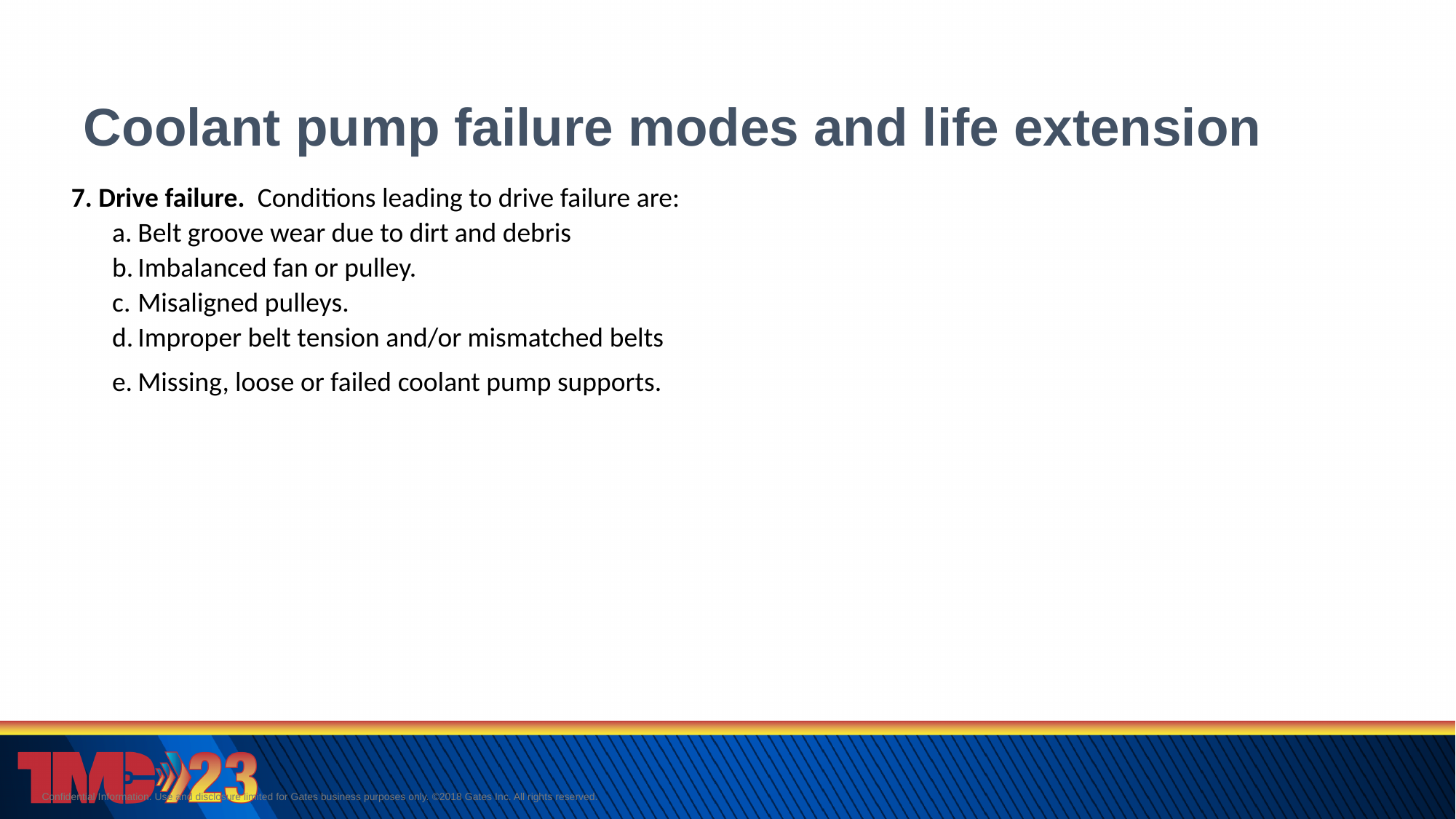

17
# Coolant pump failure modes and life extension
7. Drive failure.  Conditions leading to drive failure are:
Belt groove wear due to dirt and debris
Imbalanced fan or pulley.
Misaligned pulleys.
Improper belt tension and/or mismatched belts
Missing, loose or failed coolant pump supports.

Confidential Information. Use and disclosure limited for Gates business purposes only. ©2018 Gates Inc. All rights reserved.